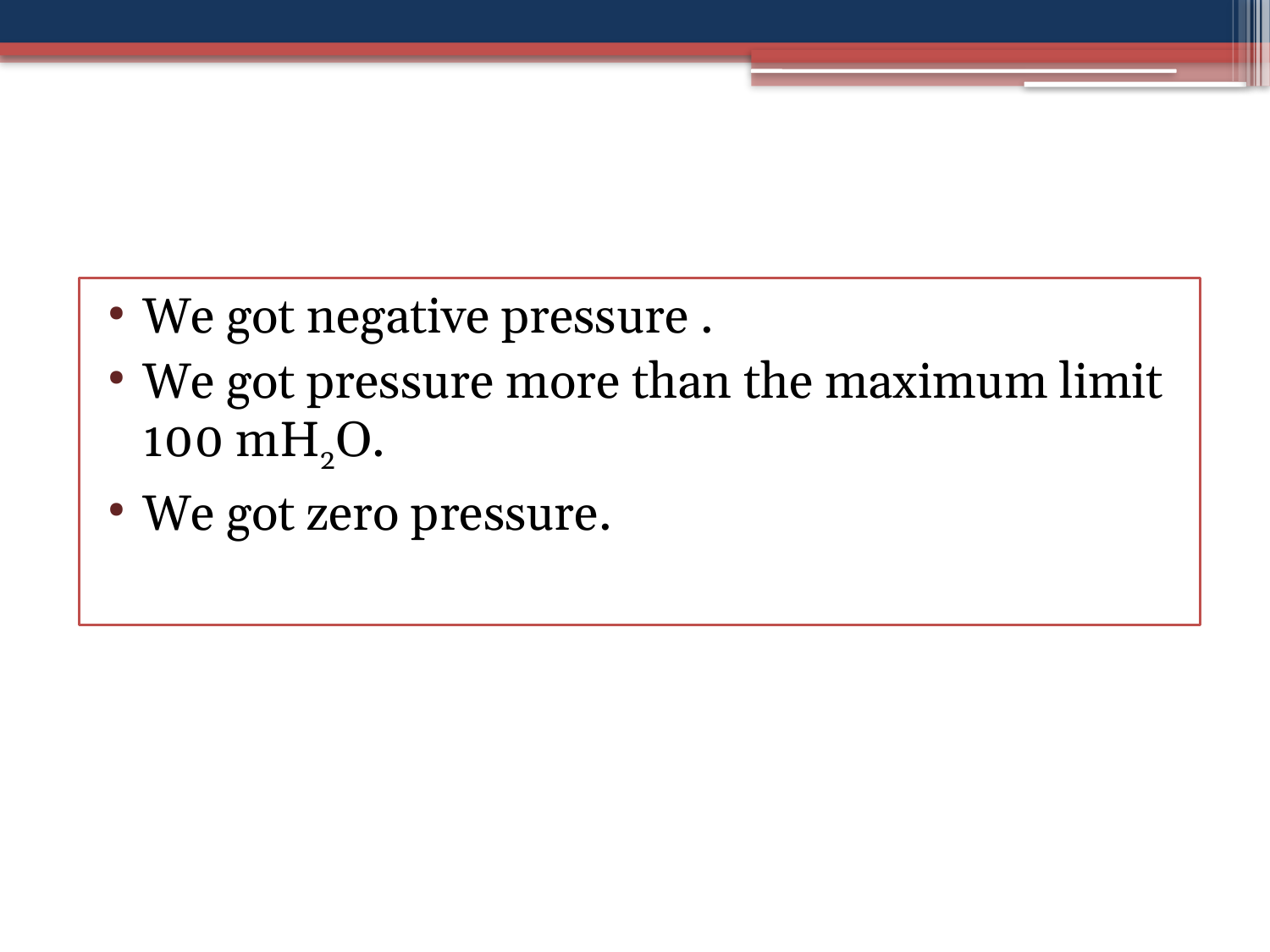

We got negative pressure .
We got pressure more than the maximum limit 100 mH2O.
We got zero pressure.